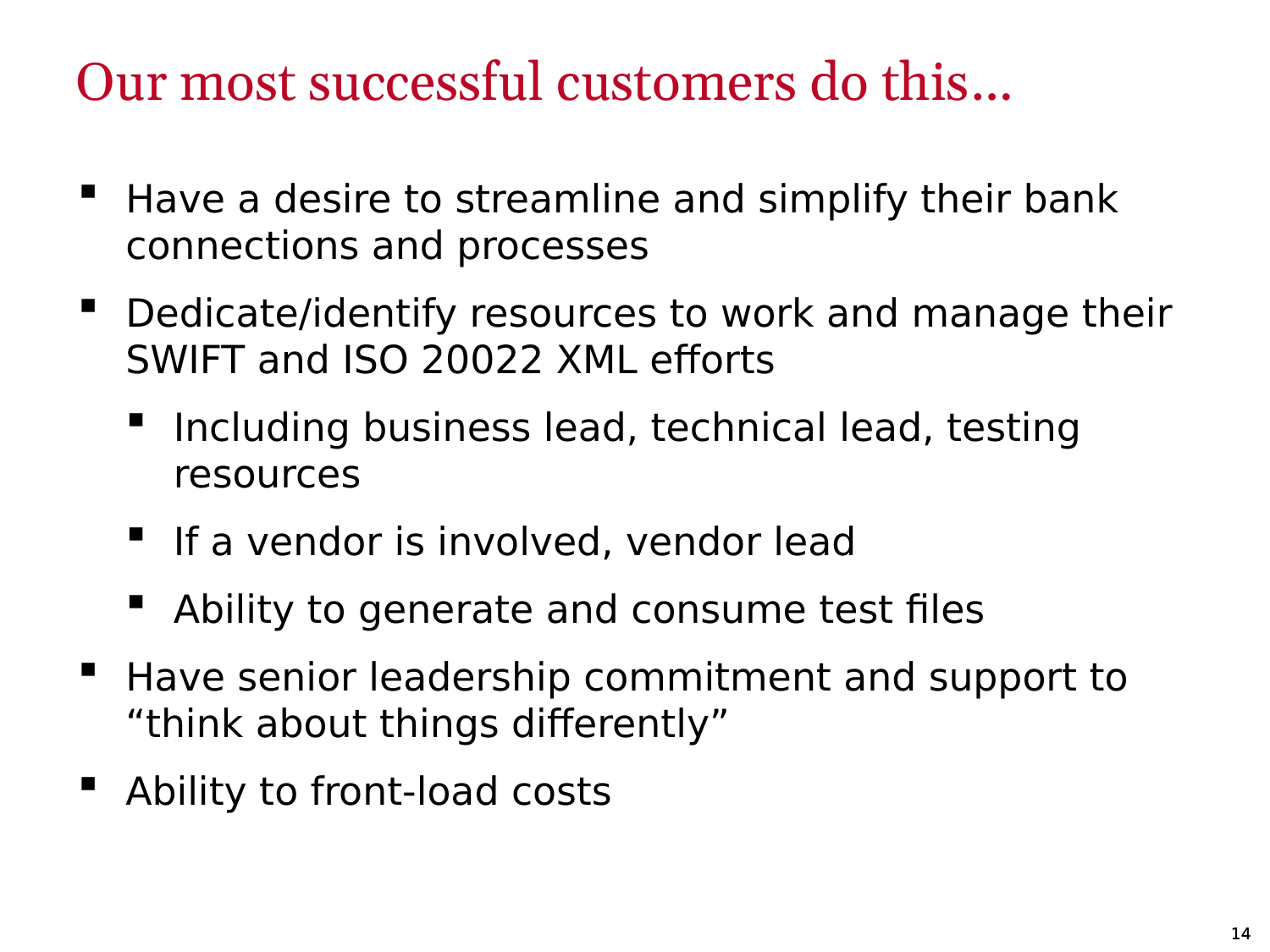

# Our most successful customers do this…
Have a desire to streamline and simplify their bank connections and processes
Dedicate/identify resources to work and manage their SWIFT and ISO 20022 XML efforts
Including business lead, technical lead, testing resources
If a vendor is involved, vendor lead
Ability to generate and consume test files
Have senior leadership commitment and support to “think about things differently”
Ability to front-load costs